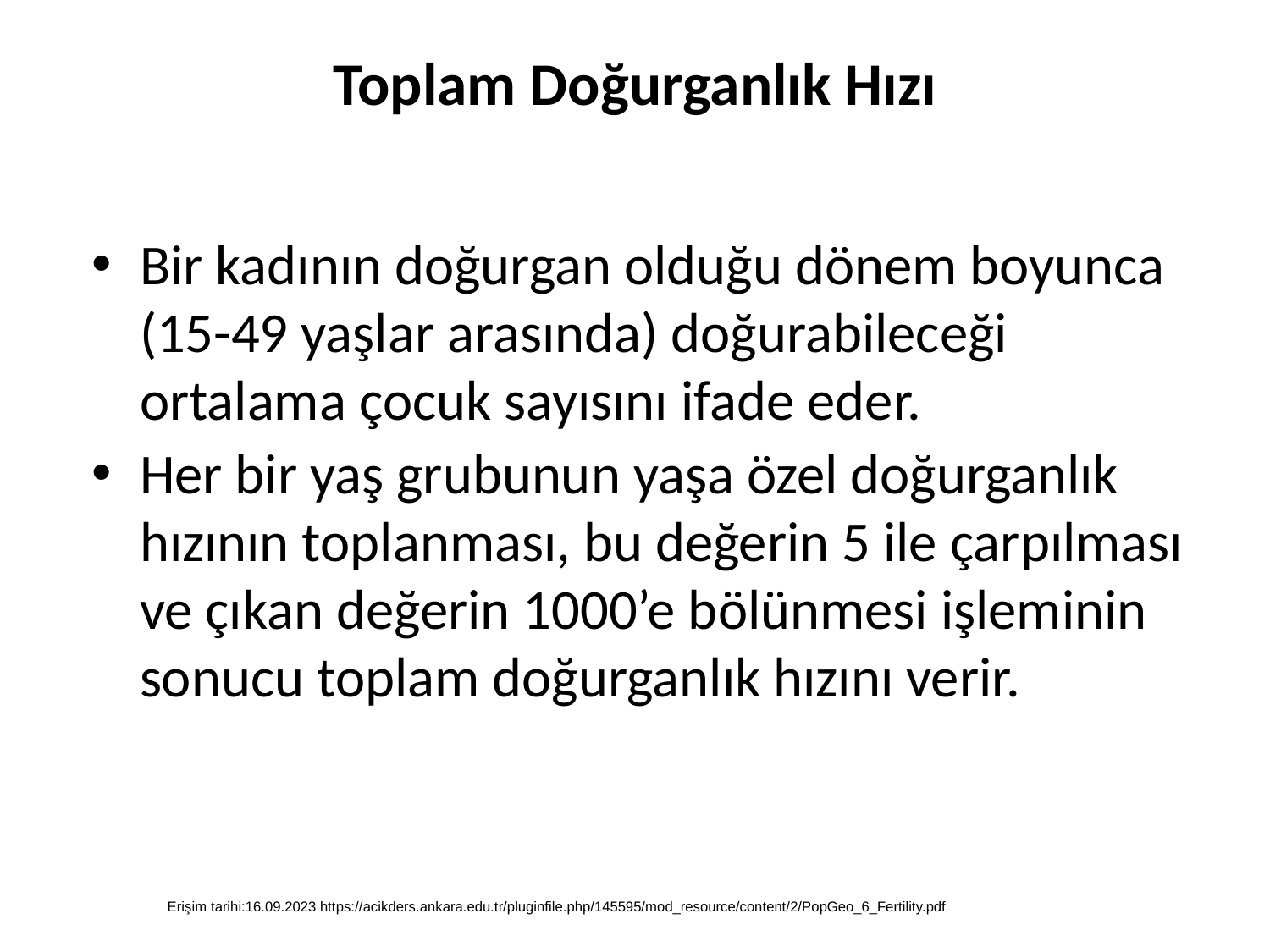

# Toplam Doğurganlık Hızı
Bir kadının doğurgan olduğu dönem boyunca (15-49 yaşlar arasında) doğurabileceği ortalama çocuk sayısını ifade eder.
Her bir yaş grubunun yaşa özel doğurganlık hızının toplanması, bu değerin 5 ile çarpılması ve çıkan değerin 1000’e bölünmesi işleminin sonucu toplam doğurganlık hızını verir.
Erişim tarihi:16.09.2023 https://acikders.ankara.edu.tr/pluginfile.php/145595/mod_resource/content/2/PopGeo_6_Fertility.pdf